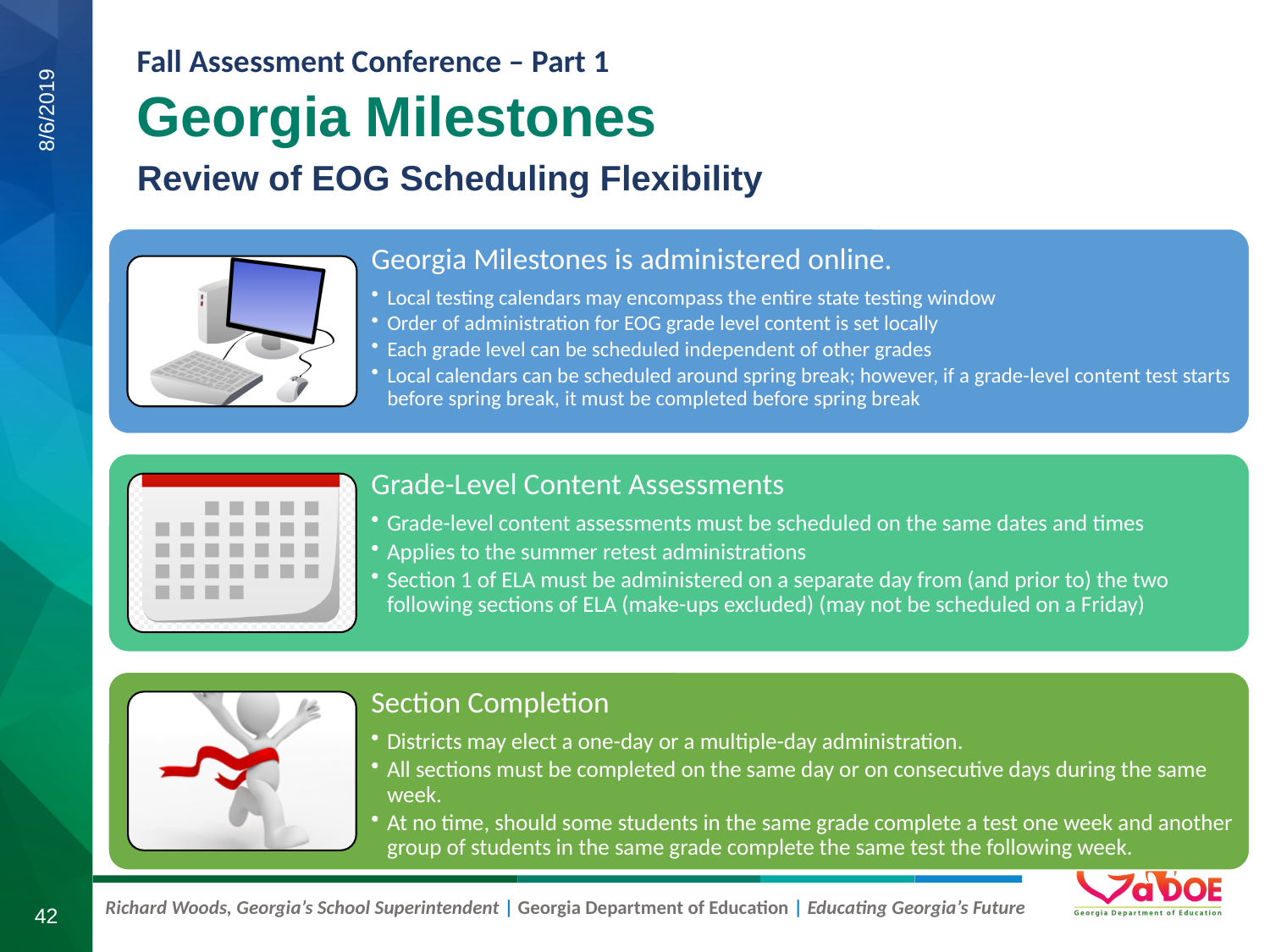

Georgia Milestones
Review of EOG Scheduling Flexibility
8/6/2019
Georgia Milestones is administered online.
Local testing calendars may encompass the entire state testing window
Order of administration for EOG grade level content is set locally
Each grade level can be scheduled independent of other grades
Local calendars can be scheduled around spring break; however, if a grade-level content test starts before spring break, it must be completed before spring break

Grade-Level Content Assessments
Grade-level content assessments must be scheduled on the same dates and times
Applies to the summer retest administrations
Section 1 of ELA must be administered on a separate day from (and prior to) the two following sections of ELA (make-ups excluded) (may not be scheduled on a Friday)
Section Completion
Districts may elect a one-day or a multiple-day administration.
All sections must be completed on the same day or on consecutive days during the same week.
At no time, should some students in the same grade complete a test one week and another group of students in the same grade complete the same test the following week.
42